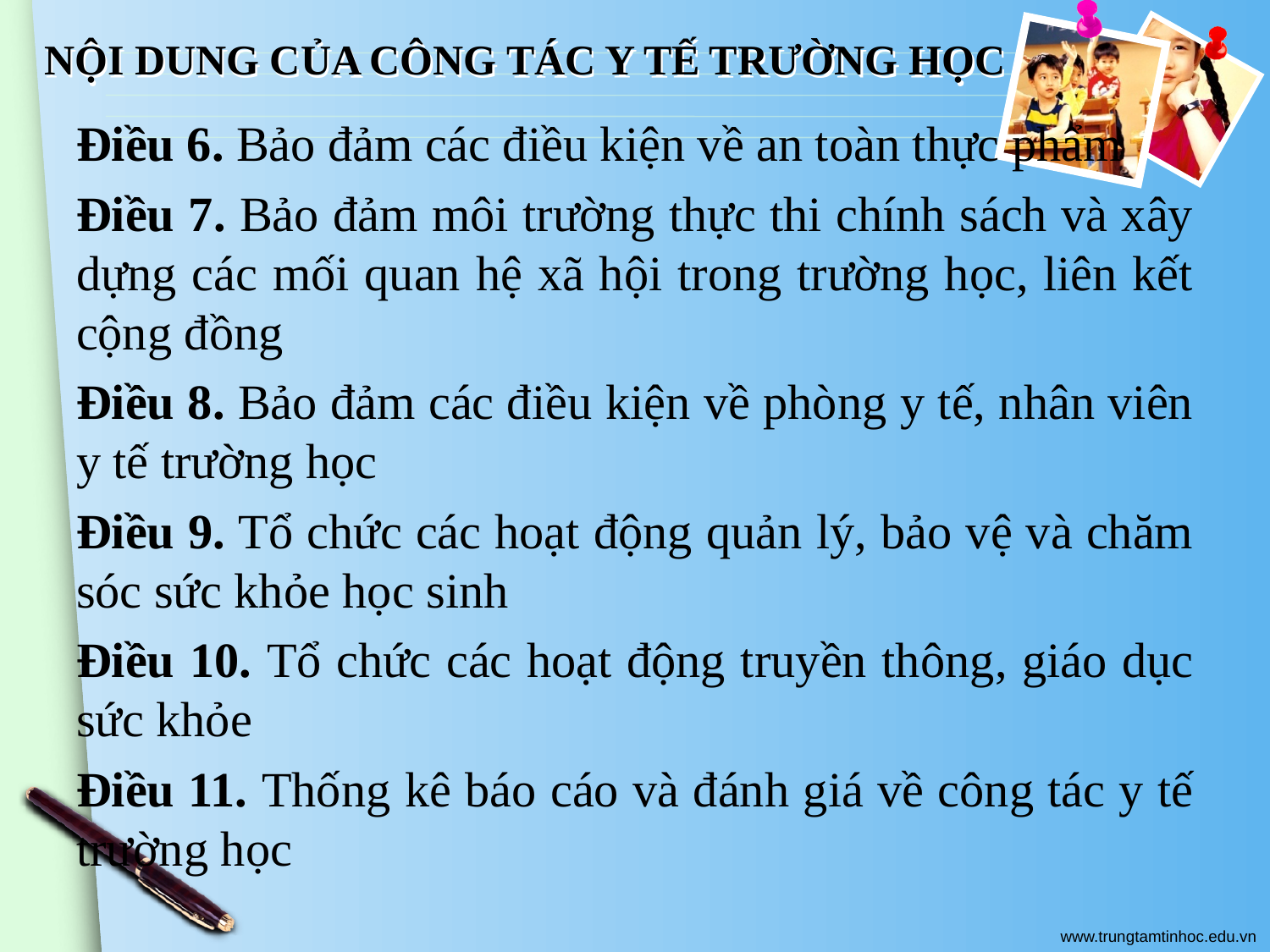

# NỘI DUNG CỦA CÔNG TÁC Y TẾ TRƯỜNG HỌC
Điều 6. Bảo đảm các điều kiện về an toàn thực phẩm
Điều 7. Bảo đảm môi trường thực thi chính sách và xây dựng các mối quan hệ xã hội trong trường học, liên kết cộng đồng
Điều 8. Bảo đảm các điều kiện về phòng y tế, nhân viên y tế trường học
Điều 9. Tổ chức các hoạt động quản lý, bảo vệ và chăm sóc sức khỏe học sinh
Điều 10. Tổ chức các hoạt động truyền thông, giáo dục sức khỏe
Điều 11. Thống kê báo cáo và đánh giá về công tác y tế trường học